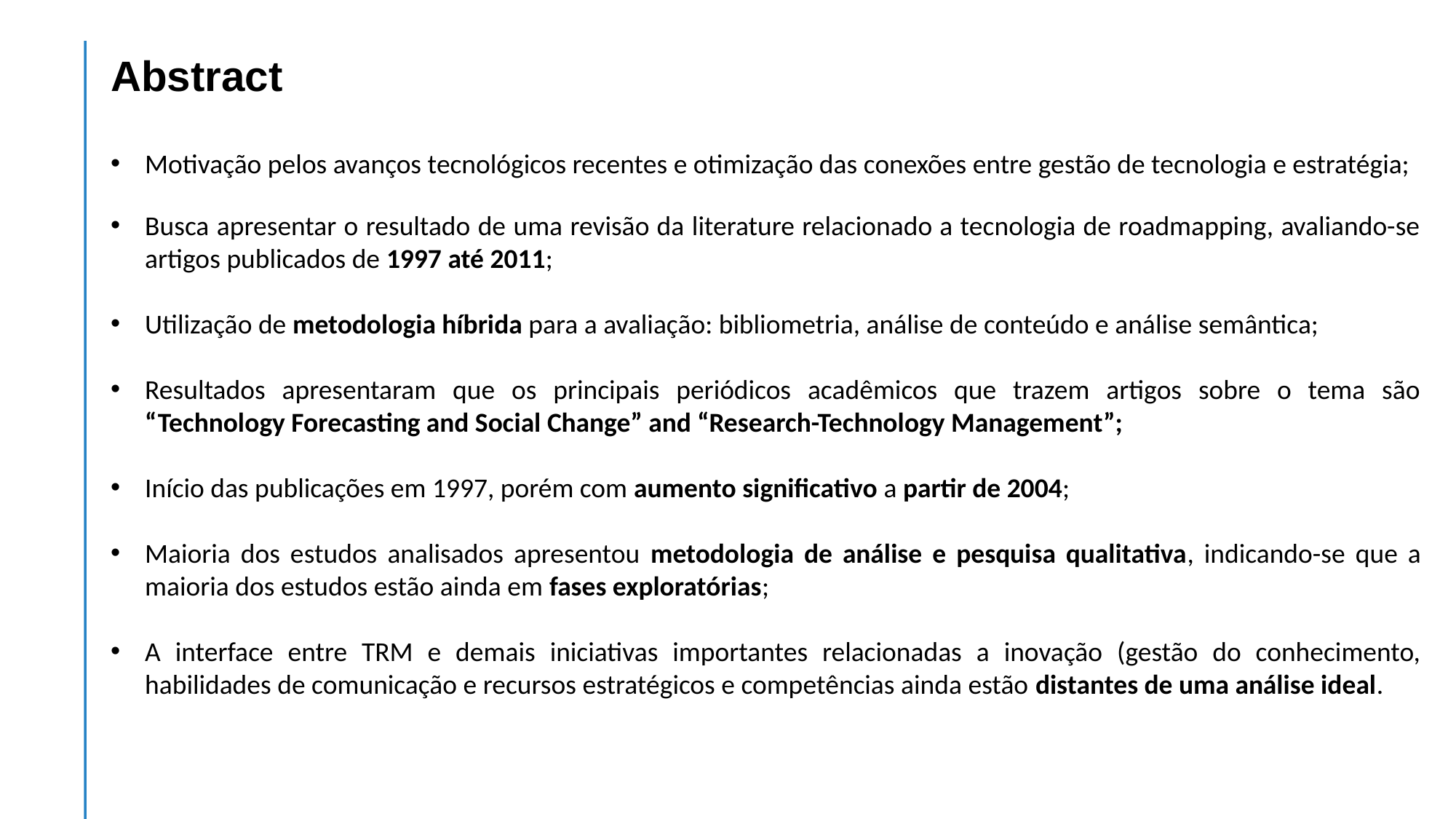

# Abstract
Motivação pelos avanços tecnológicos recentes e otimização das conexões entre gestão de tecnologia e estratégia;

Busca apresentar o resultado de uma revisão da literature relacionado a tecnologia de roadmapping, avaliando-se artigos publicados de 1997 até 2011;

Utilização de metodologia híbrida para a avaliação: bibliometria, análise de conteúdo e análise semântica;

Resultados apresentaram que os principais periódicos acadêmicos que trazem artigos sobre o tema são “Technology Forecasting and Social Change” and “Research-Technology Management”;

Início das publicações em 1997, porém com aumento significativo a partir de 2004;

Maioria dos estudos analisados apresentou metodologia de análise e pesquisa qualitativa, indicando-se que a maioria dos estudos estão ainda em fases exploratórias;

A interface entre TRM e demais iniciativas importantes relacionadas a inovação (gestão do conhecimento, habilidades de comunicação e recursos estratégicos e competências ainda estão distantes de uma análise ideal.